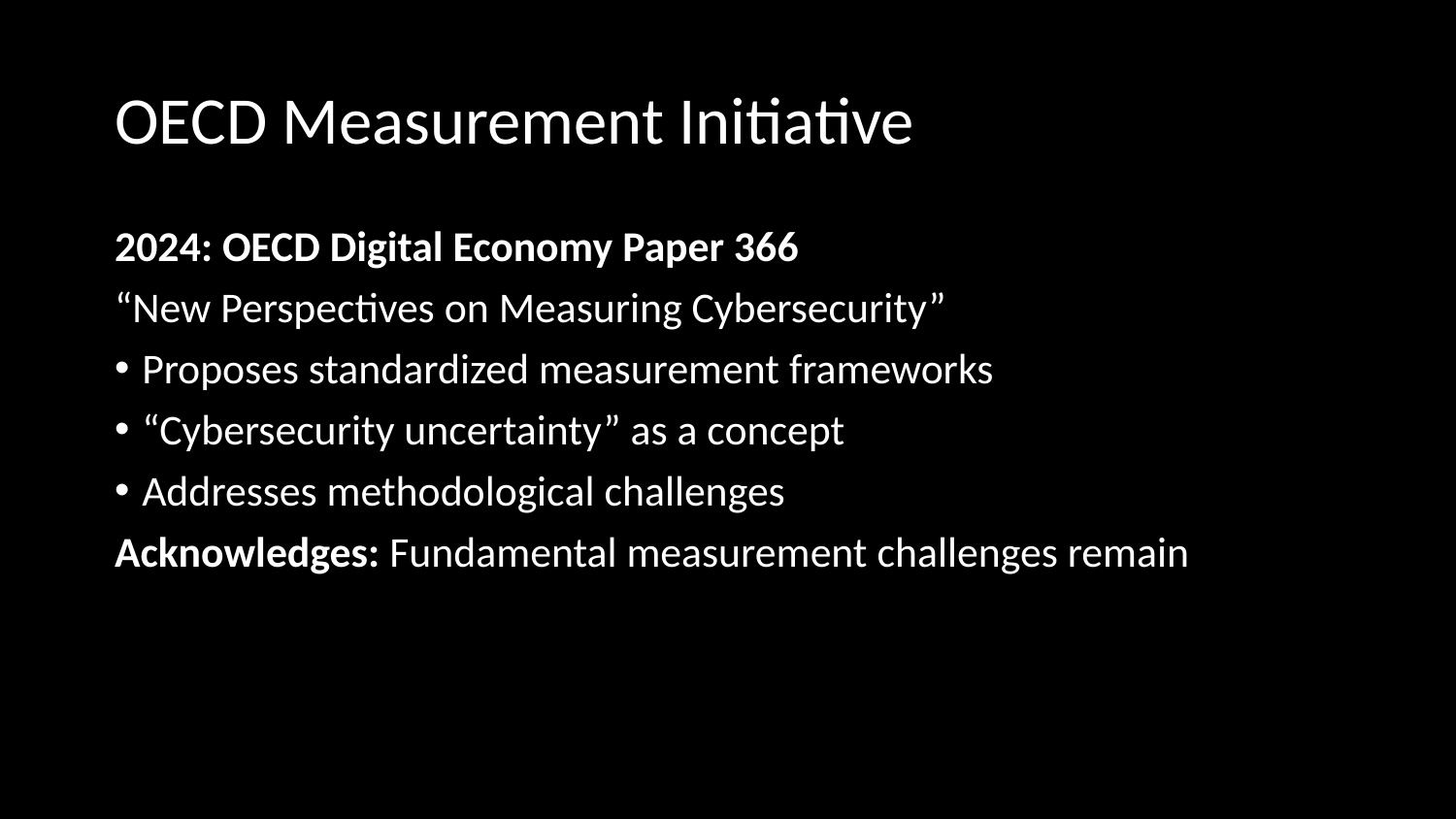

# OECD Measurement Initiative
2024: OECD Digital Economy Paper 366
“New Perspectives on Measuring Cybersecurity”
Proposes standardized measurement frameworks
“Cybersecurity uncertainty” as a concept
Addresses methodological challenges
Acknowledges: Fundamental measurement challenges remain